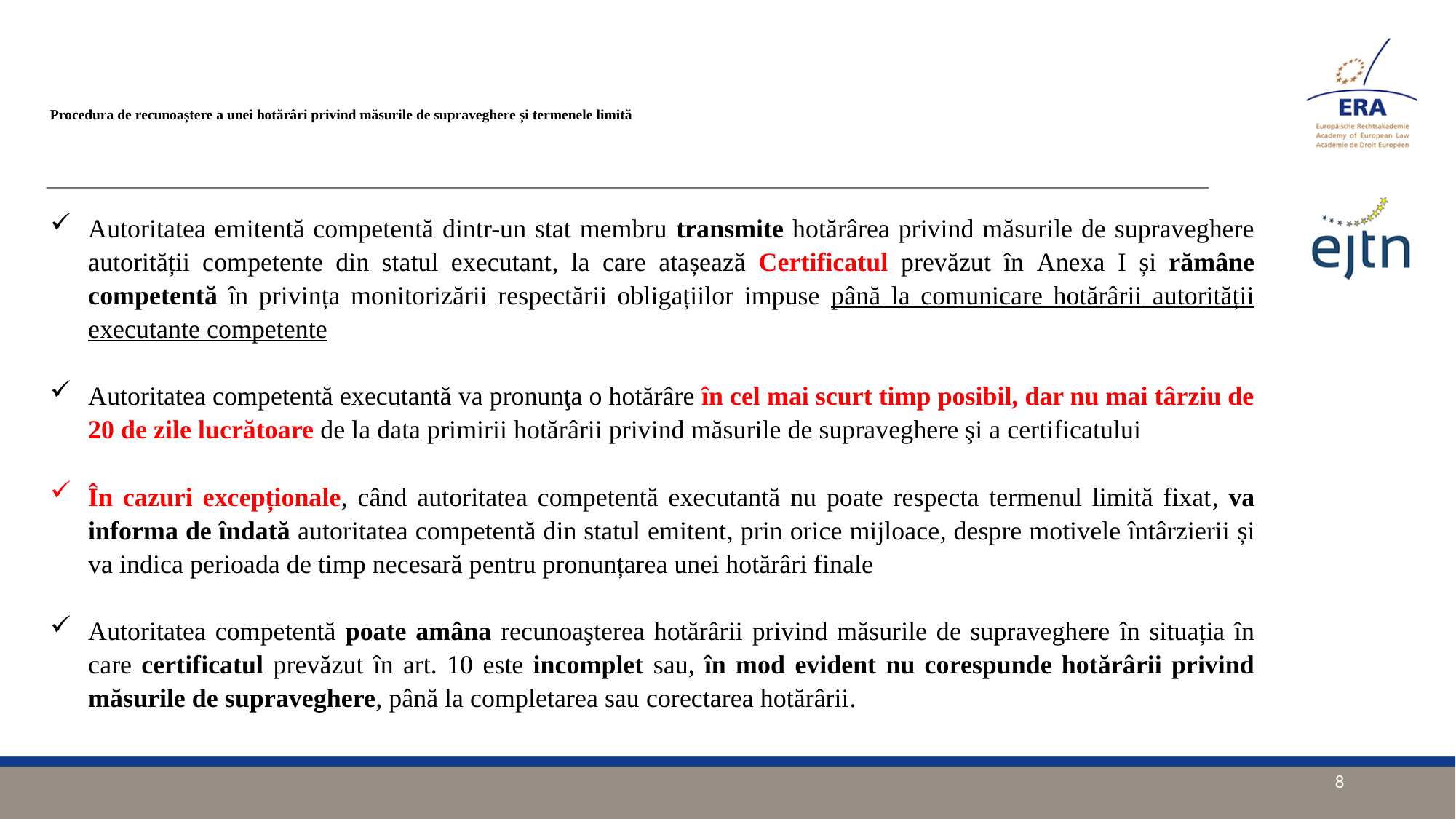

# Procedura de recunoaștere a unei hotărâri privind măsurile de supraveghere și termenele limită
Autoritatea emitentă competentă dintr-un stat membru transmite hotărârea privind măsurile de supraveghere autorității competente din statul executant, la care atașează Certificatul prevăzut în Anexa I și rămâne competentă în privința monitorizării respectării obligațiilor impuse până la comunicare hotărârii autorității executante competente

Autoritatea competentă executantă va pronunţa o hotărâre în cel mai scurt timp posibil, dar nu mai târziu de 20 de zile lucrătoare de la data primirii hotărârii privind măsurile de supraveghere şi a certificatului

În cazuri excepționale, când autoritatea competentă executantă nu poate respecta termenul limită fixat, va informa de îndată autoritatea competentă din statul emitent, prin orice mijloace, despre motivele întârzierii și va indica perioada de timp necesară pentru pronunțarea unei hotărâri finale

Autoritatea competentă poate amâna recunoaşterea hotărârii privind măsurile de supraveghere în situația în care certificatul prevăzut în art. 10 este incomplet sau, în mod evident nu corespunde hotărârii privind măsurile de supraveghere, până la completarea sau corectarea hotărârii.

8